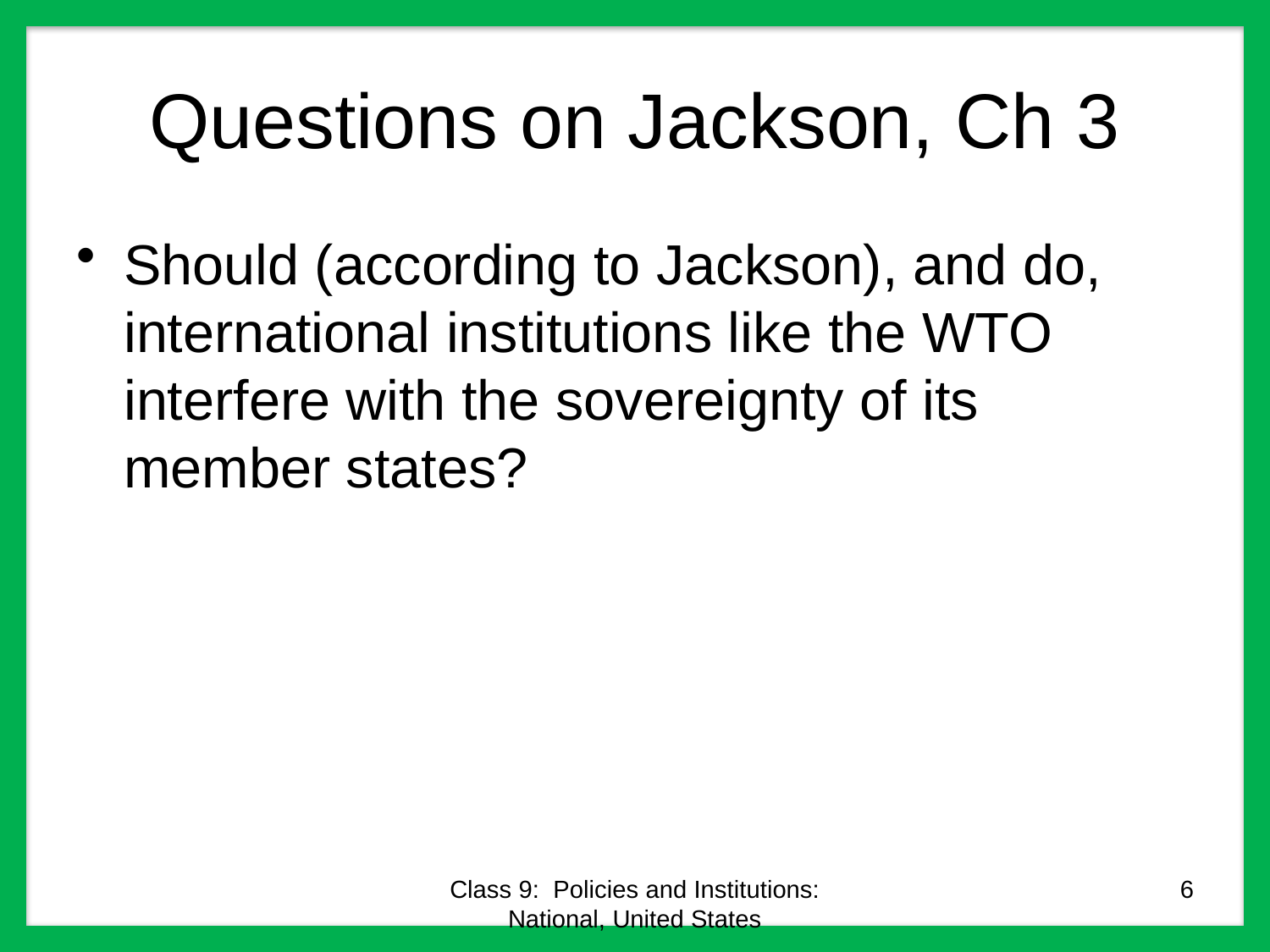

# Questions on Jackson, Ch 3
Should (according to Jackson), and do, international institutions like the WTO interfere with the sovereignty of its member states?
Class 9:  Policies and Institutions: National, United States
6